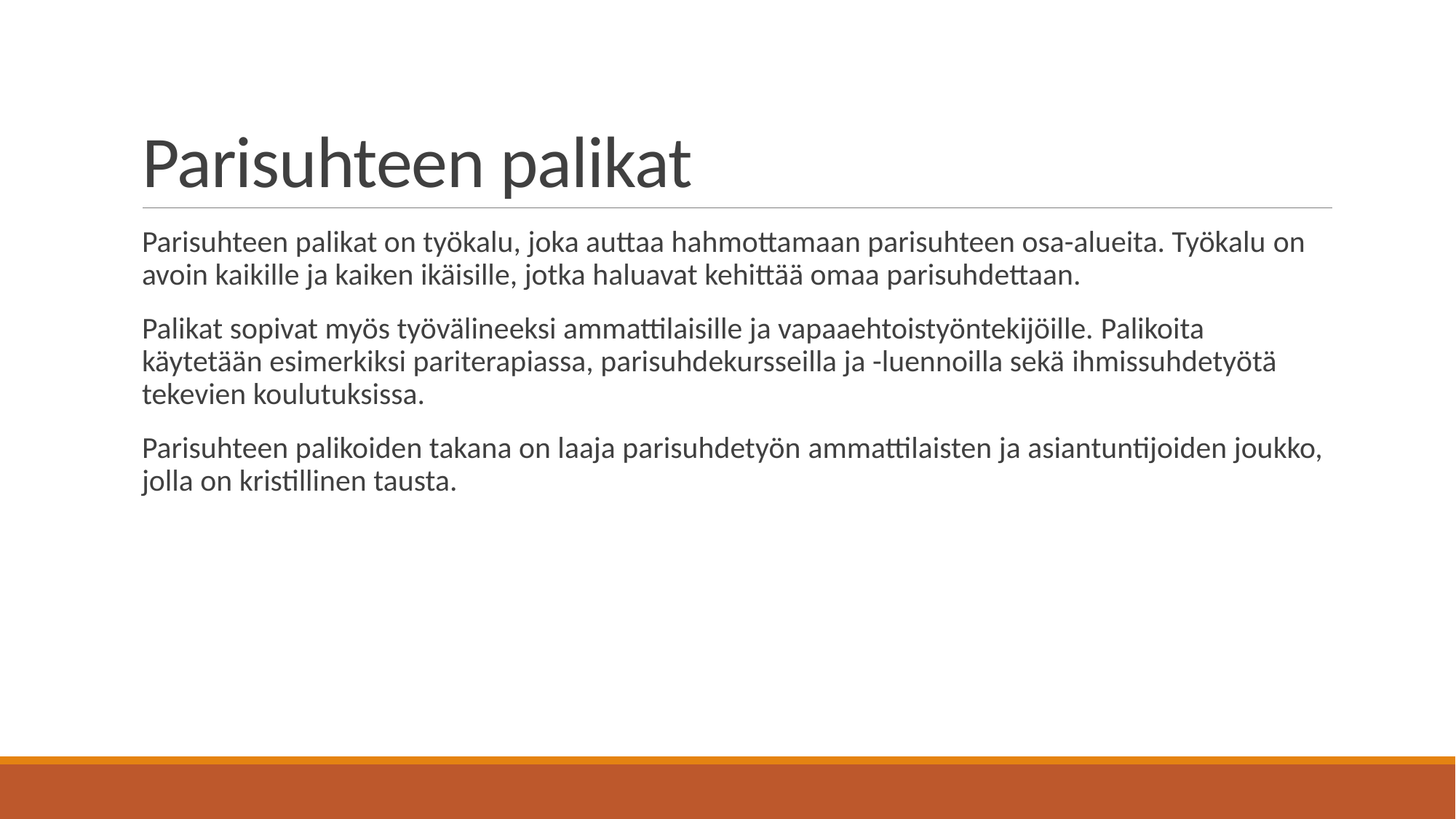

# Parisuhteen palikat
Parisuhteen palikat on työkalu, joka auttaa hahmottamaan parisuhteen osa-alueita. Työkalu on avoin kaikille ja kaiken ikäisille, jotka haluavat kehittää omaa parisuhdettaan.
Palikat sopivat myös työvälineeksi ammattilaisille ja vapaaehtoistyöntekijöille. Palikoita käytetään esimerkiksi pariterapiassa, parisuhdekursseilla ja -luennoilla sekä ihmissuhdetyötä tekevien koulutuksissa.
Parisuhteen palikoiden takana on laaja parisuhdetyön ammattilaisten ja asiantuntijoiden joukko, jolla on kristillinen tausta.